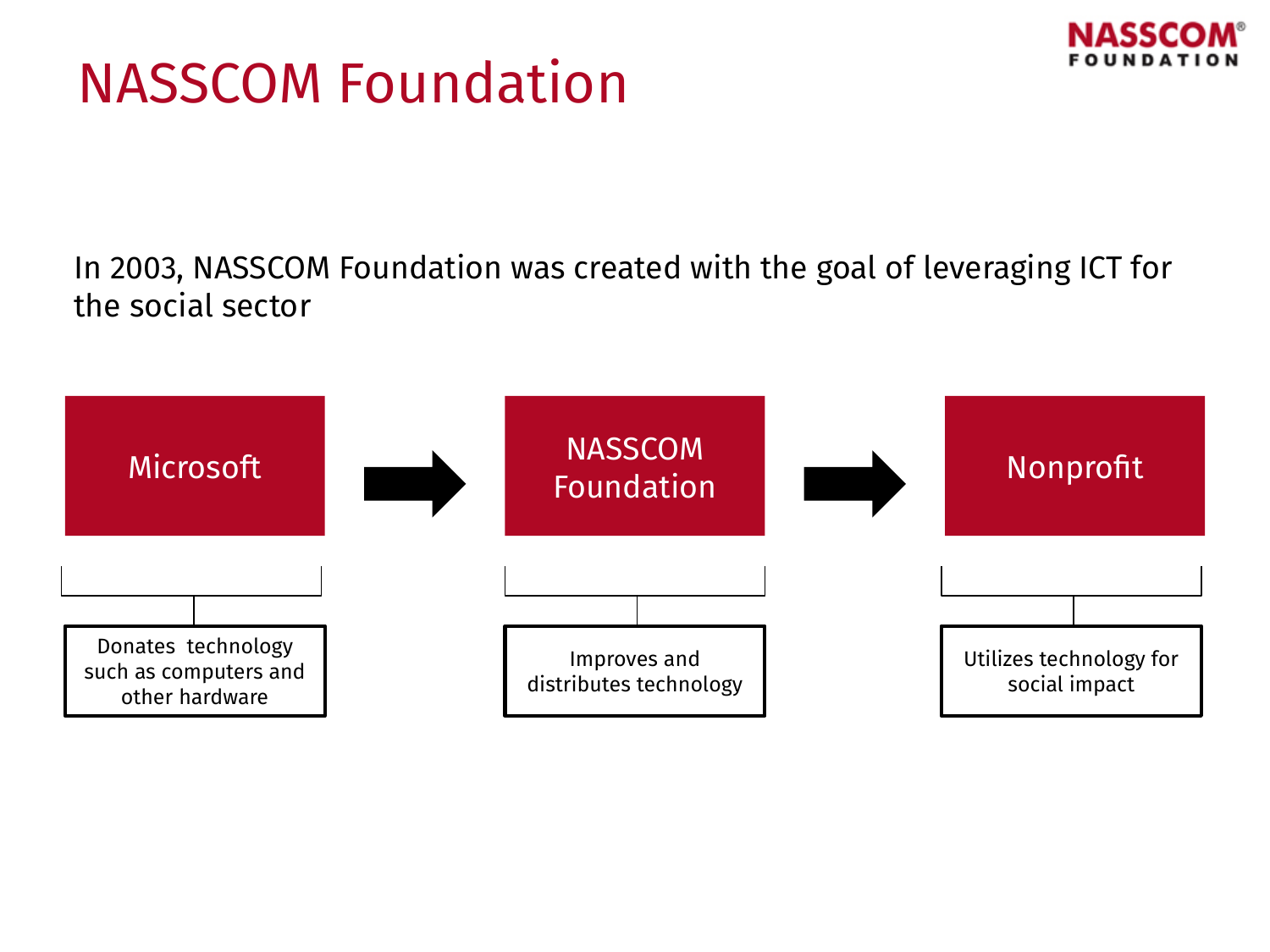

# NASSCOM Foundation
In 2003, NASSCOM Foundation was created with the goal of leveraging ICT for the social sector
Microsoft
NASSCOM Foundation
Nonprofit

Donates  technology such as computers and other hardware
Improves and distributes technology
Utilizes technology for social impact